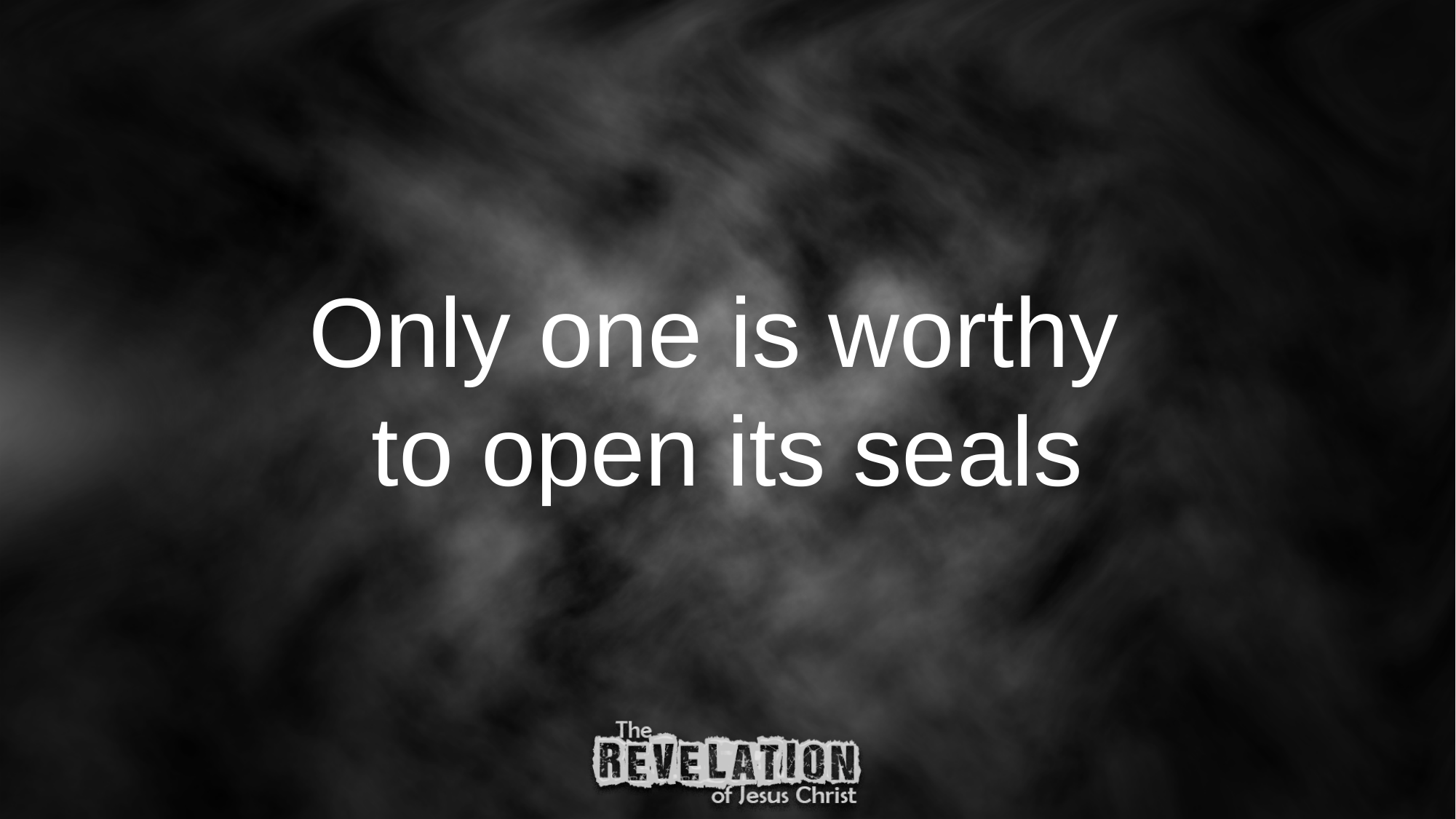

Only one is worthy
to open its seals